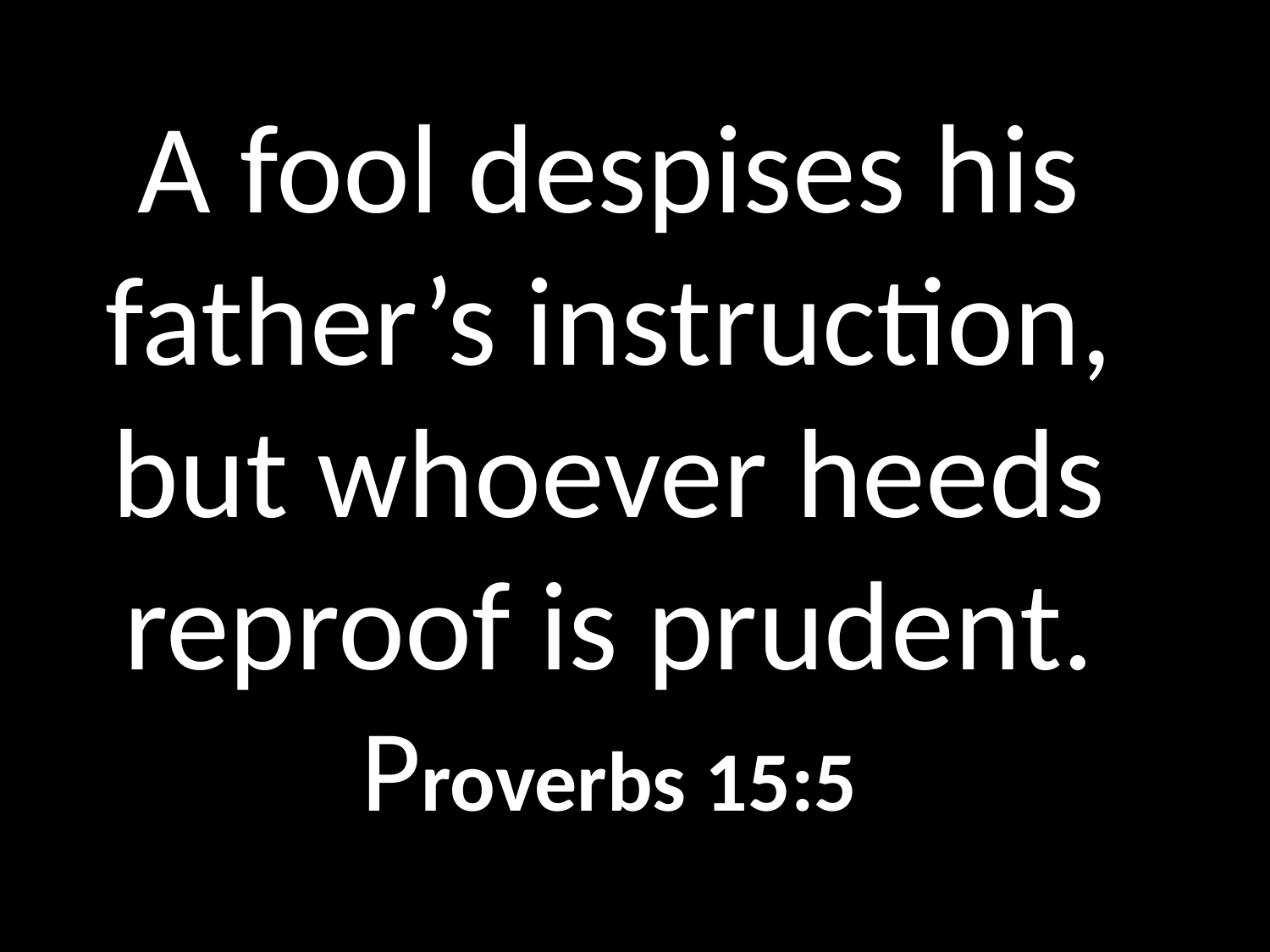

# A fool despises his father’s instruction, but whoever heeds reproof is prudent. Proverbs 15:5
GOD
GOD